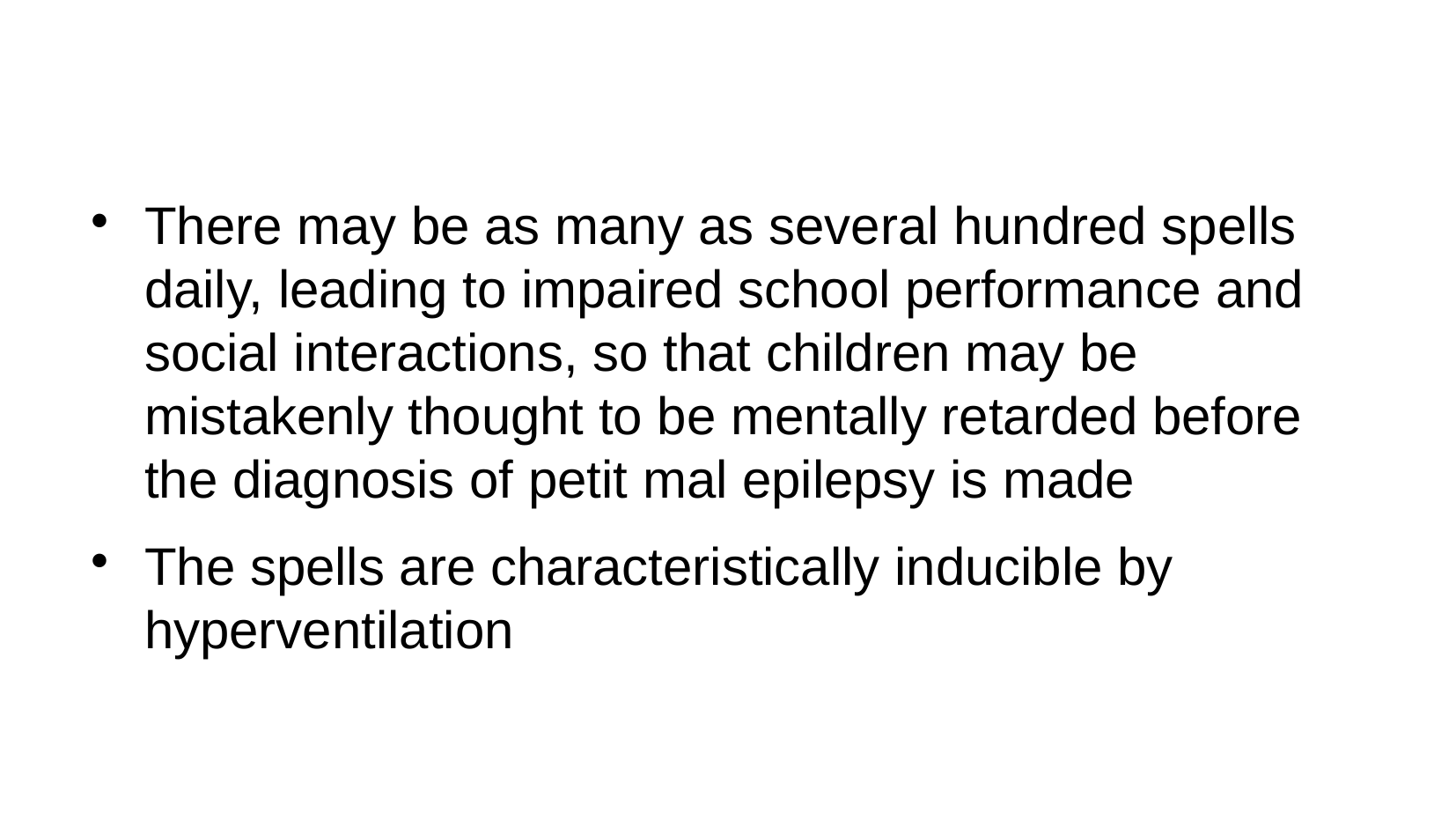

There may be as many as several hundred spells daily, leading to impaired school performance and social interactions, so that children may be mistakenly thought to be mentally retarded before the diagnosis of petit mal epilepsy is made
The spells are characteristically inducible by hyperventilation